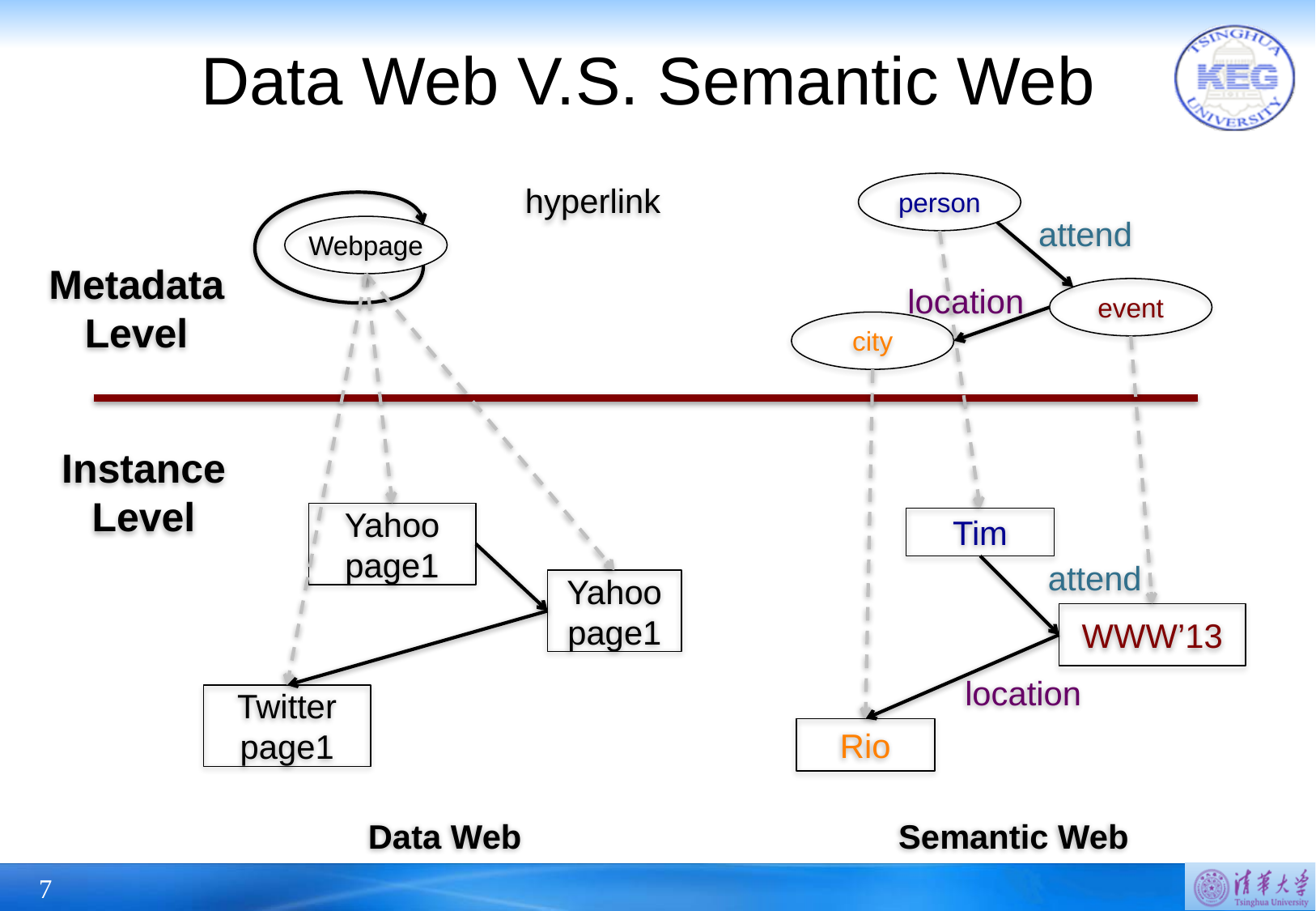

# Data Web V.S. Semantic Web
person
hyperlink
attend
Webpage
location
event
Metadata
Level
city
Instance Level
Yahoo page1
Tim
attend
Yahoo page1
WWW’13
location
Twitter page1
Rio
Data Web
Semantic Web